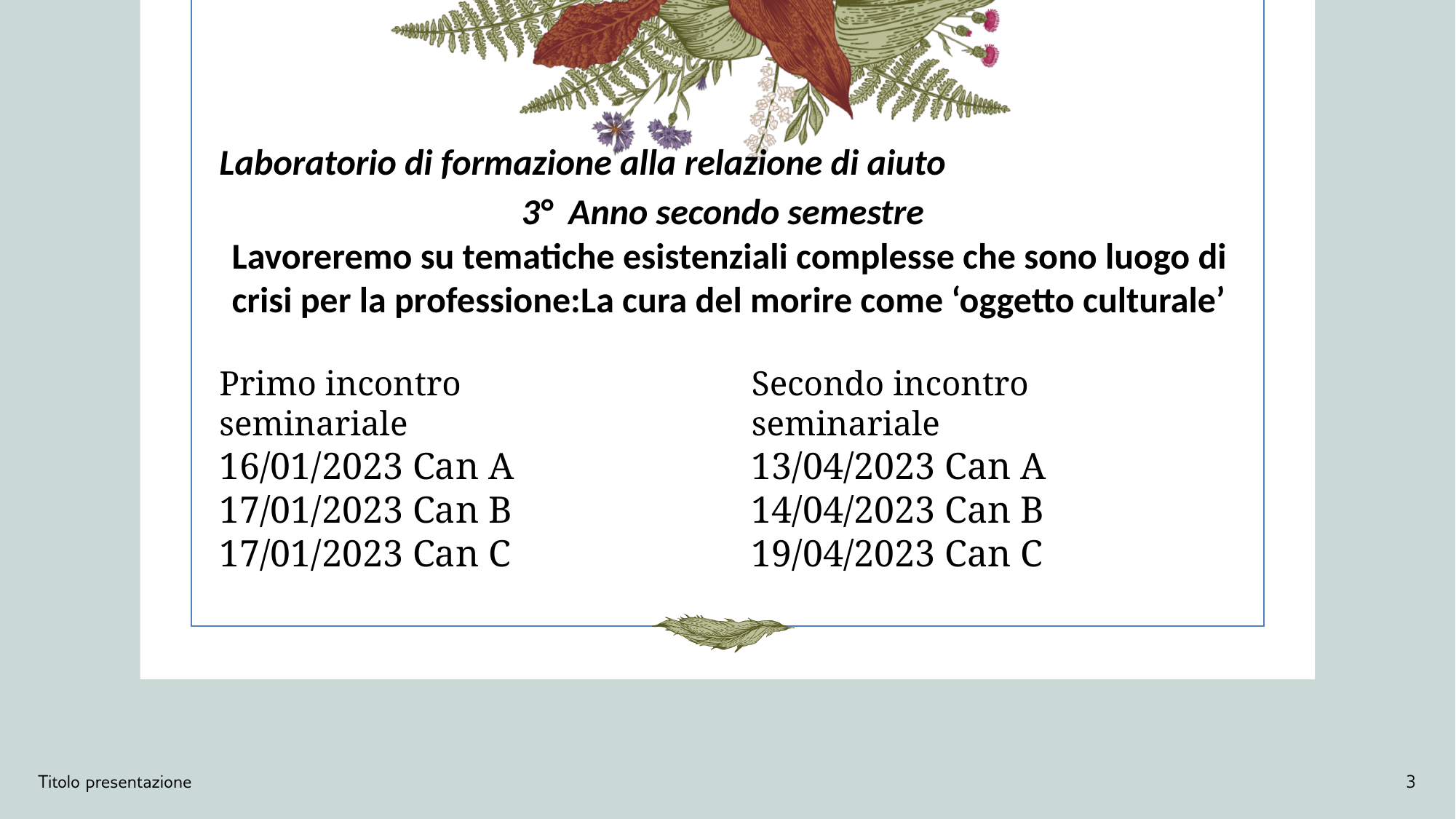

Laboratorio di formazione alla relazione di aiuto
3°  Anno secondo semestre
Lavoreremo su tematiche esistenziali complesse che sono luogo di crisi per la professione:La cura del morire come ‘oggetto culturale’

Primo incontro seminariale
16/01/2023 Can A
17/01/2023 Can B
17/01/2023 Can C

Secondo incontro seminariale
13/04/2023 Can A
14/04/2023 Can B
19/04/2023 Can C

Titolo presentazione
3